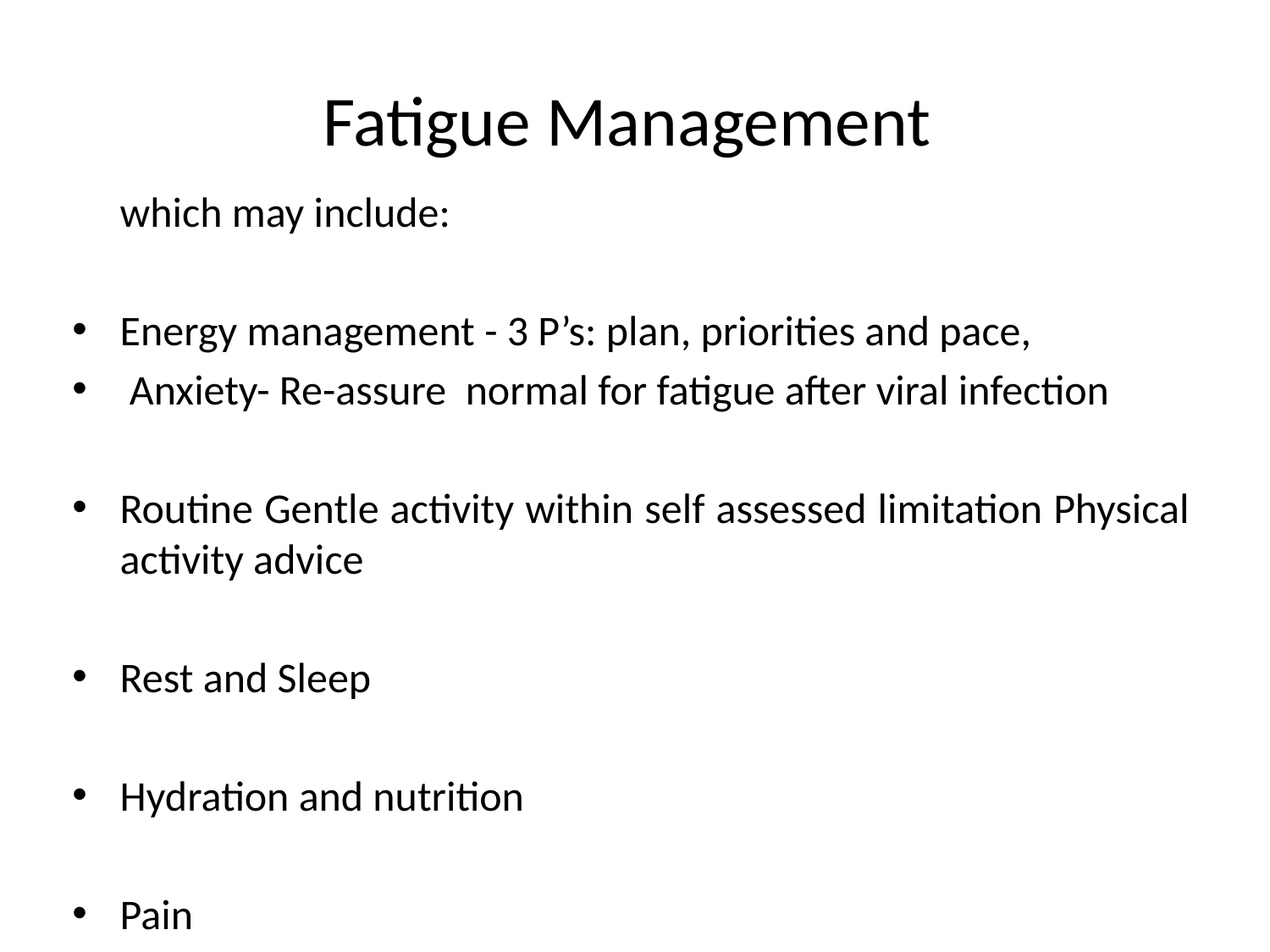

# Fatigue Management
     which may include:

Energy management - 3 P’s: plan, priorities and pace,
 Anxiety- Re-assure  normal for fatigue after viral infection

Routine Gentle activity within self assessed limitation Physical activity advice

Rest and Sleep

Hydration and nutrition

Pain